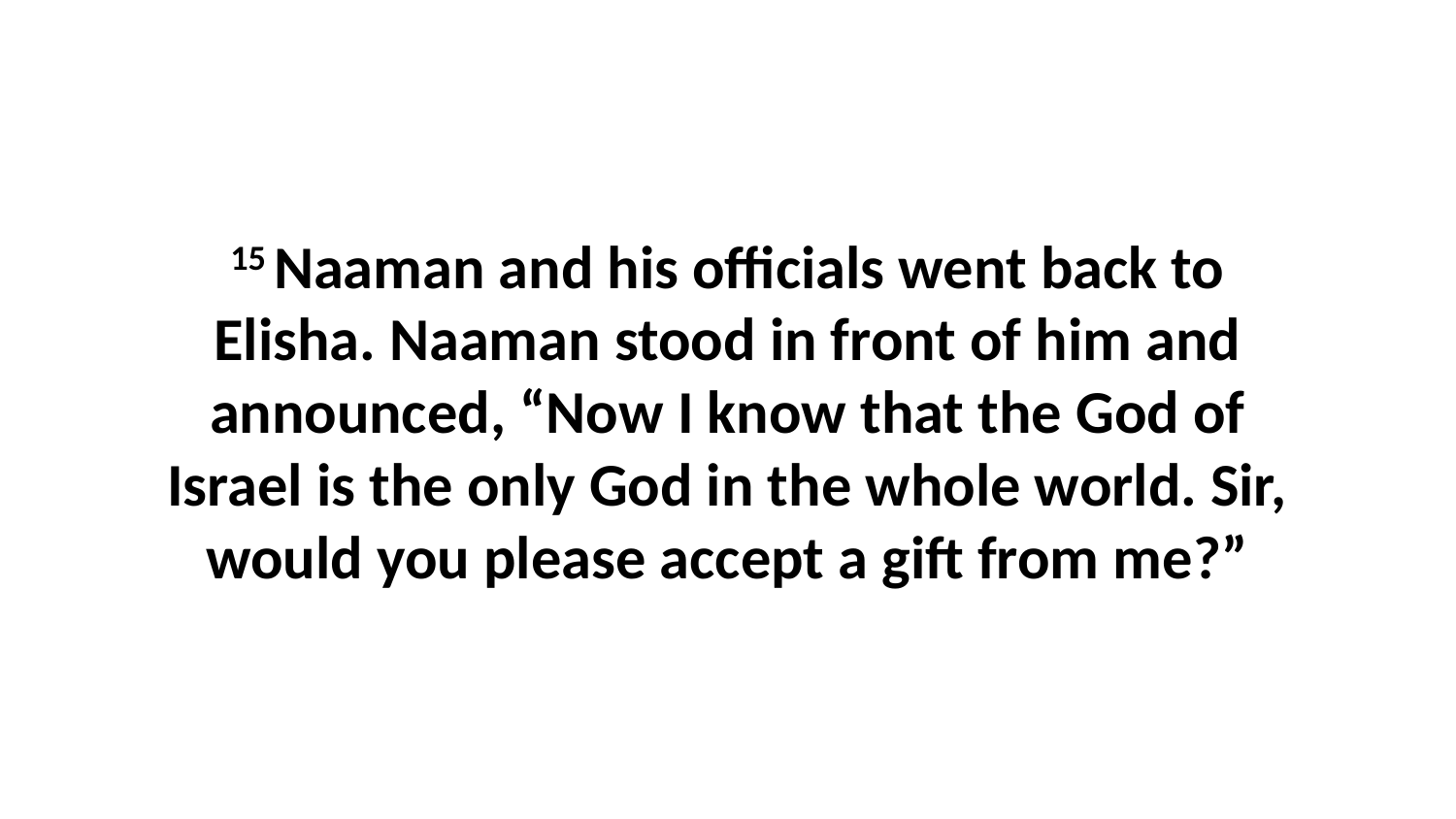

15 Naaman and his officials went back to Elisha. Naaman stood in front of him and announced, “Now I know that the God of Israel is the only God in the whole world. Sir, would you please accept a gift from me?”